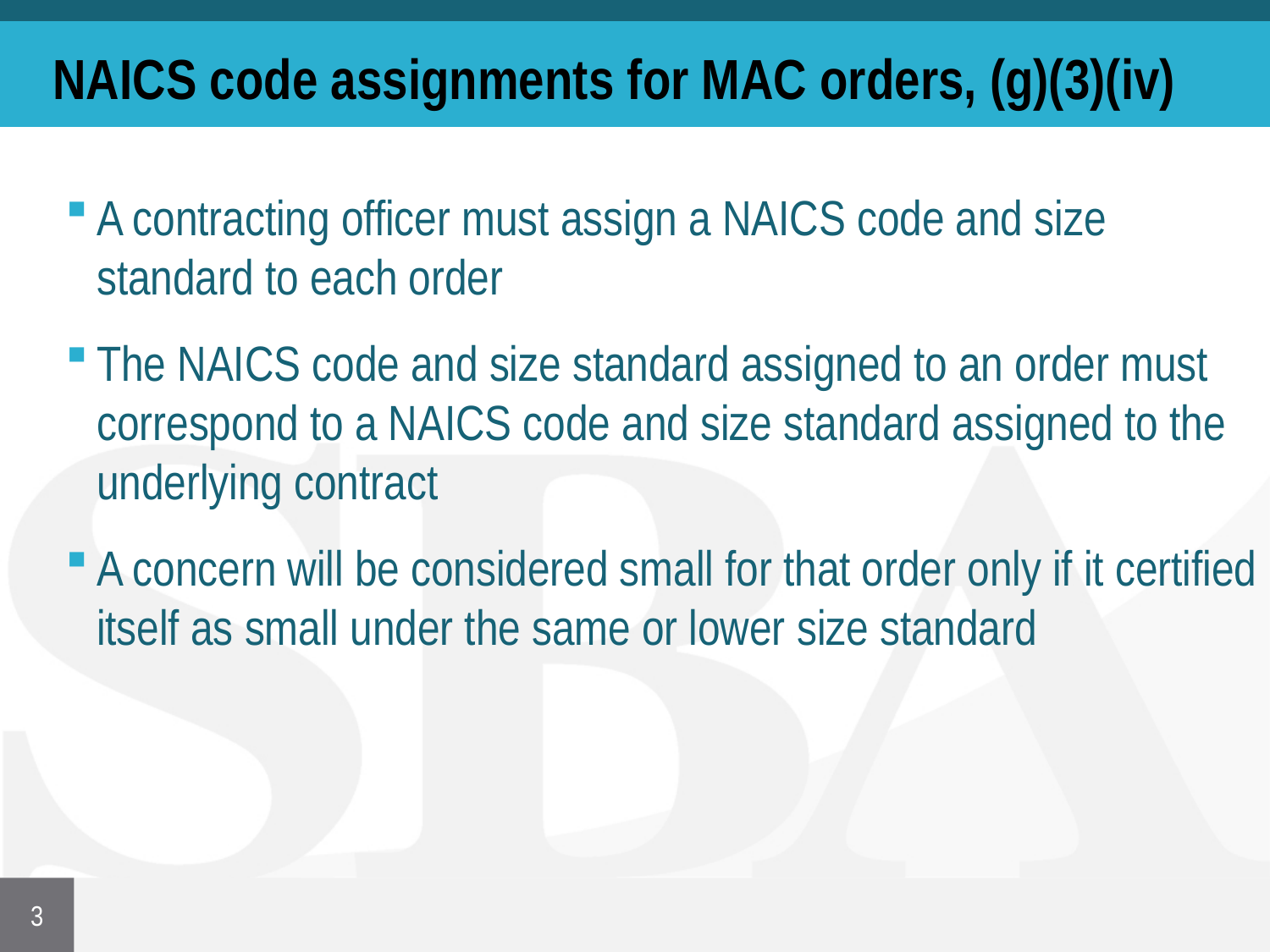

# NAICS code assignments for MAC orders, (g)(3)(iv)
A contracting officer must assign a NAICS code and size standard to each order
The NAICS code and size standard assigned to an order must correspond to a NAICS code and size standard assigned to the underlying contract
A concern will be considered small for that order only if it certified itself as small under the same or lower size standard
3